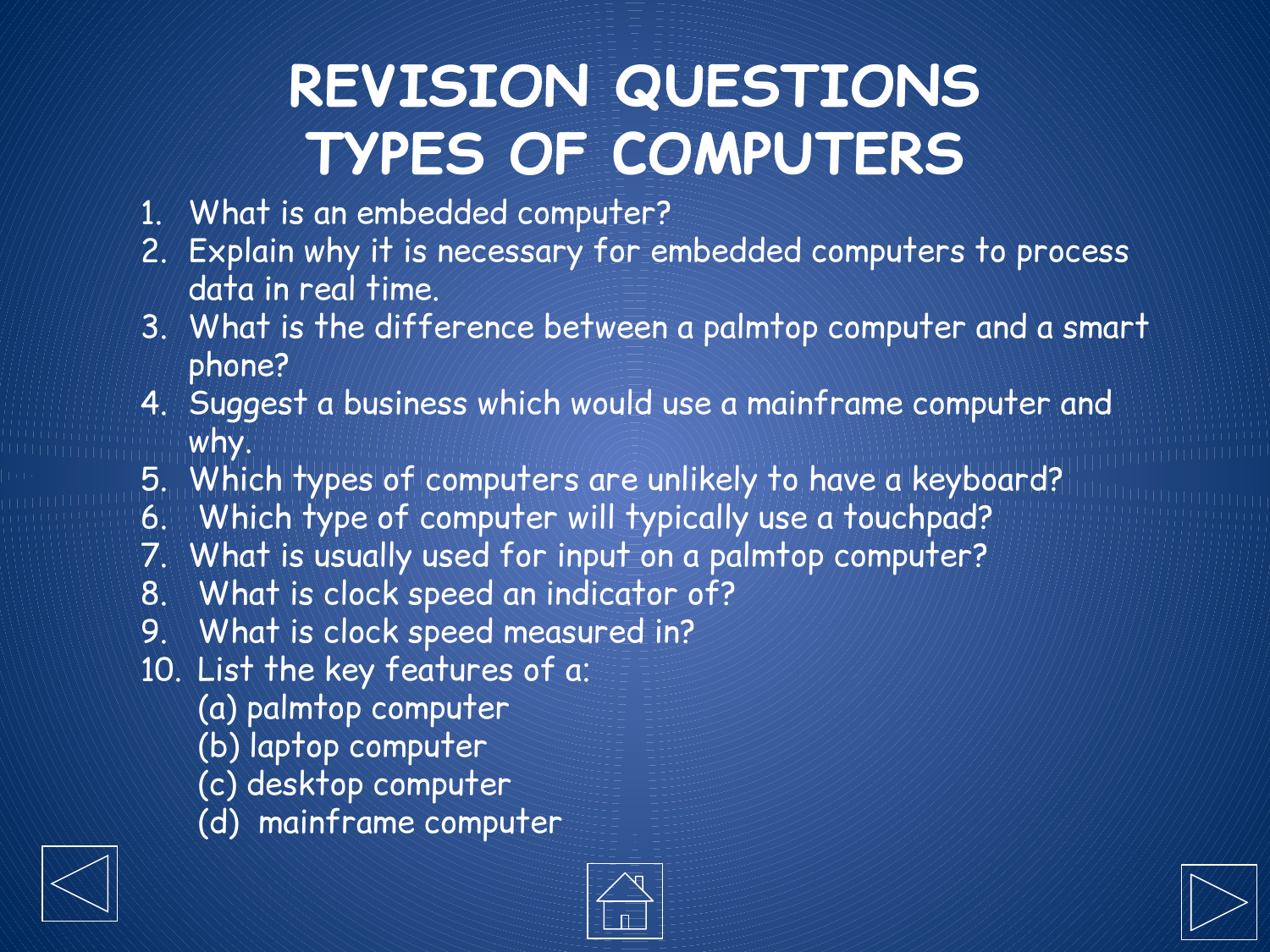

# REVISION QUESTIONS TYPES OF COMPUTERS
What is an embedded computer?
Explain why it is necessary for embedded computers to process data in real time.
What is the difference between a palmtop computer and a smart phone?
Suggest a business which would use a mainframe computer and why.
Which types of computers are unlikely to have a keyboard?
 Which type of computer will typically use a touchpad?
What is usually used for input on a palmtop computer?
 What is clock speed an indicator of?
 What is clock speed measured in?
 List the key features of a:
      (a) palmtop computer
      (b) laptop computer
      (c) desktop computer
      (d)  mainframe computer